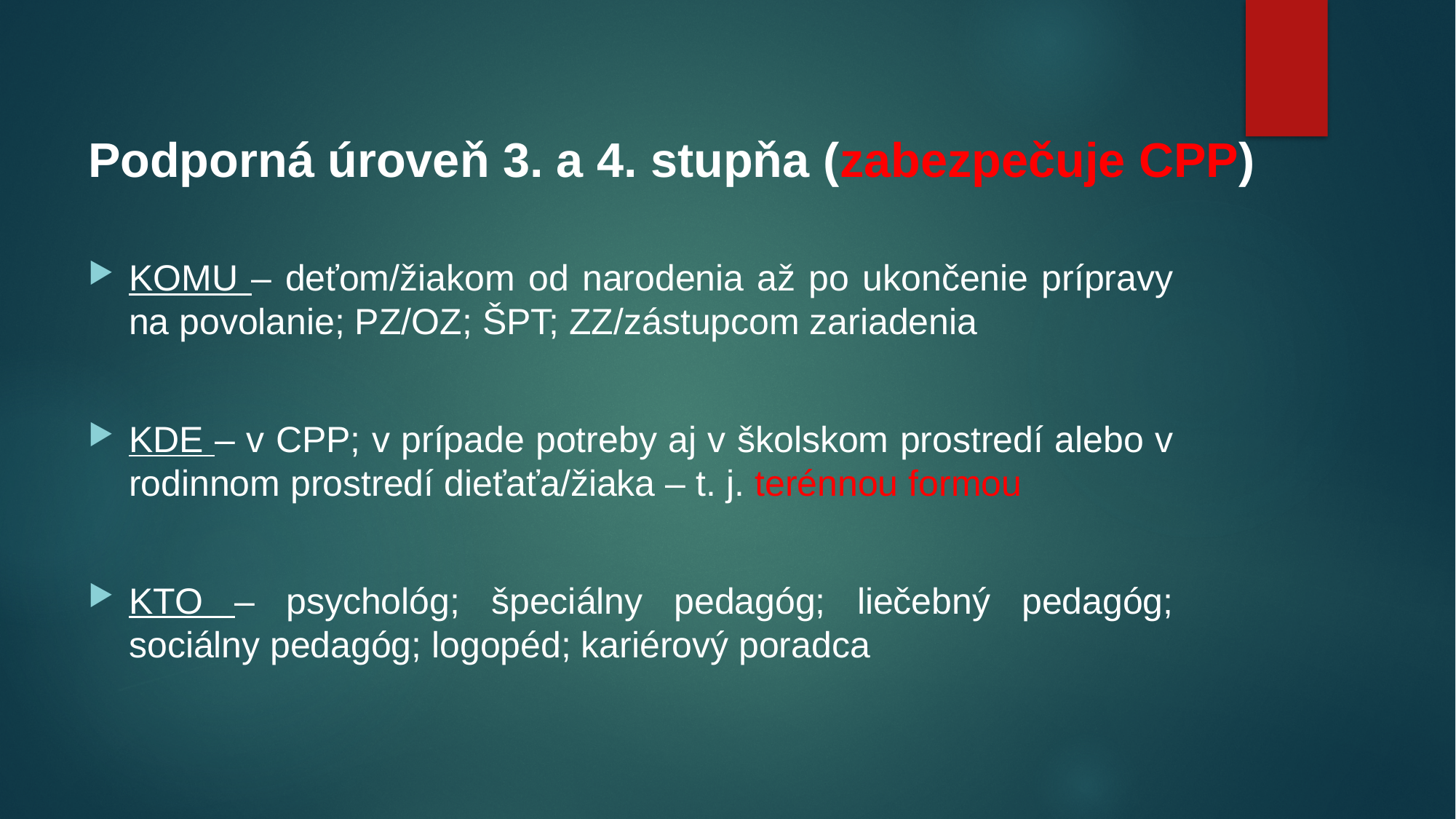

# Podporná úroveň 3. a 4. stupňa (zabezpečuje CPP)
KOMU – deťom/žiakom od narodenia až po ukončenie prípravy na povolanie; PZ/OZ; ŠPT; ZZ/zástupcom zariadenia

KDE – v CPP; v prípade potreby aj v školskom prostredí alebo v rodinnom prostredí dieťaťa/žiaka – t. j. terénnou formou

KTO – psychológ; špeciálny pedagóg; liečebný pedagóg; sociálny pedagóg; logopéd; kariérový poradca